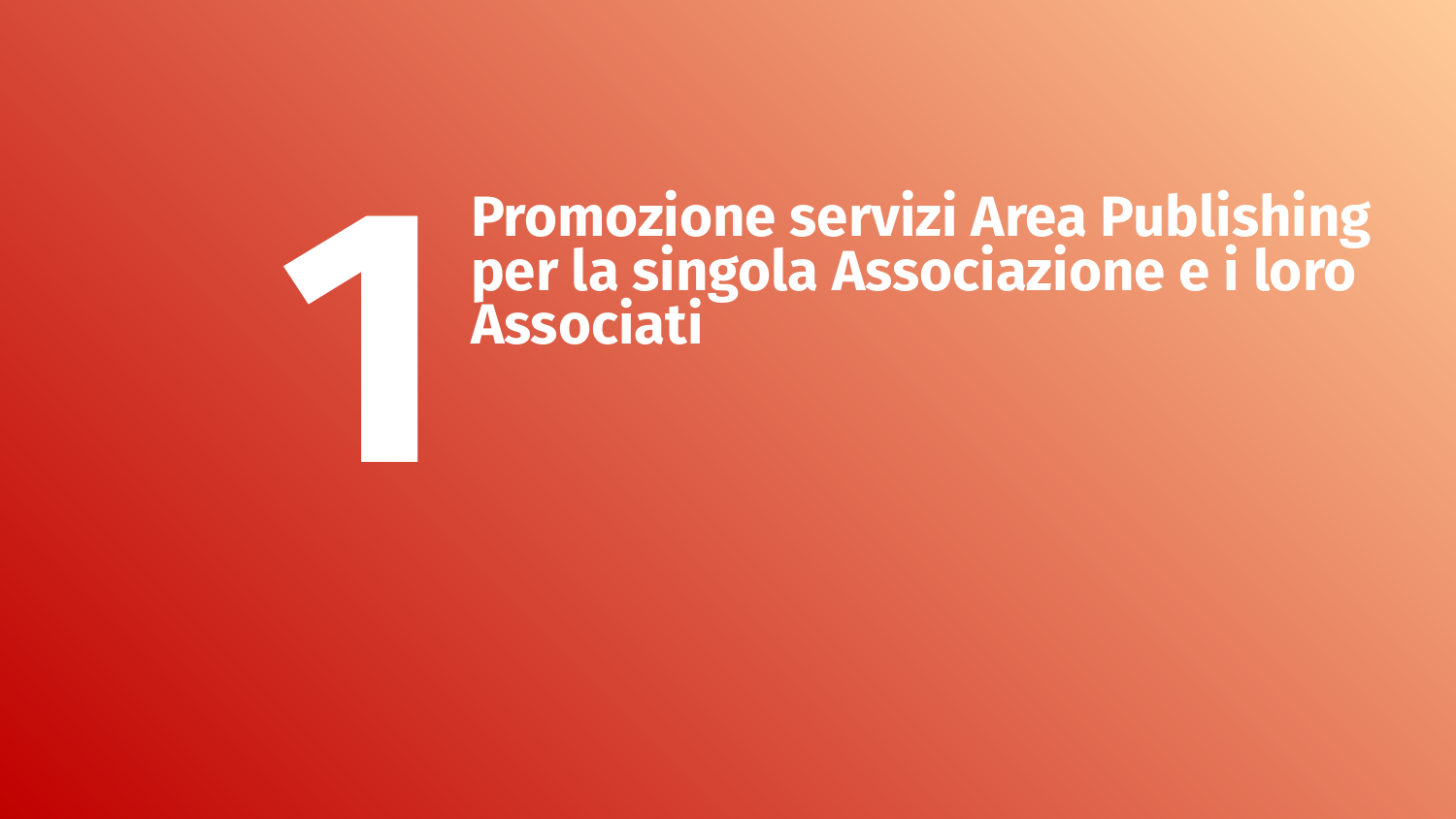

1
Promozione servizi Area Publishing per la singola Associazione e i loro Associati
4